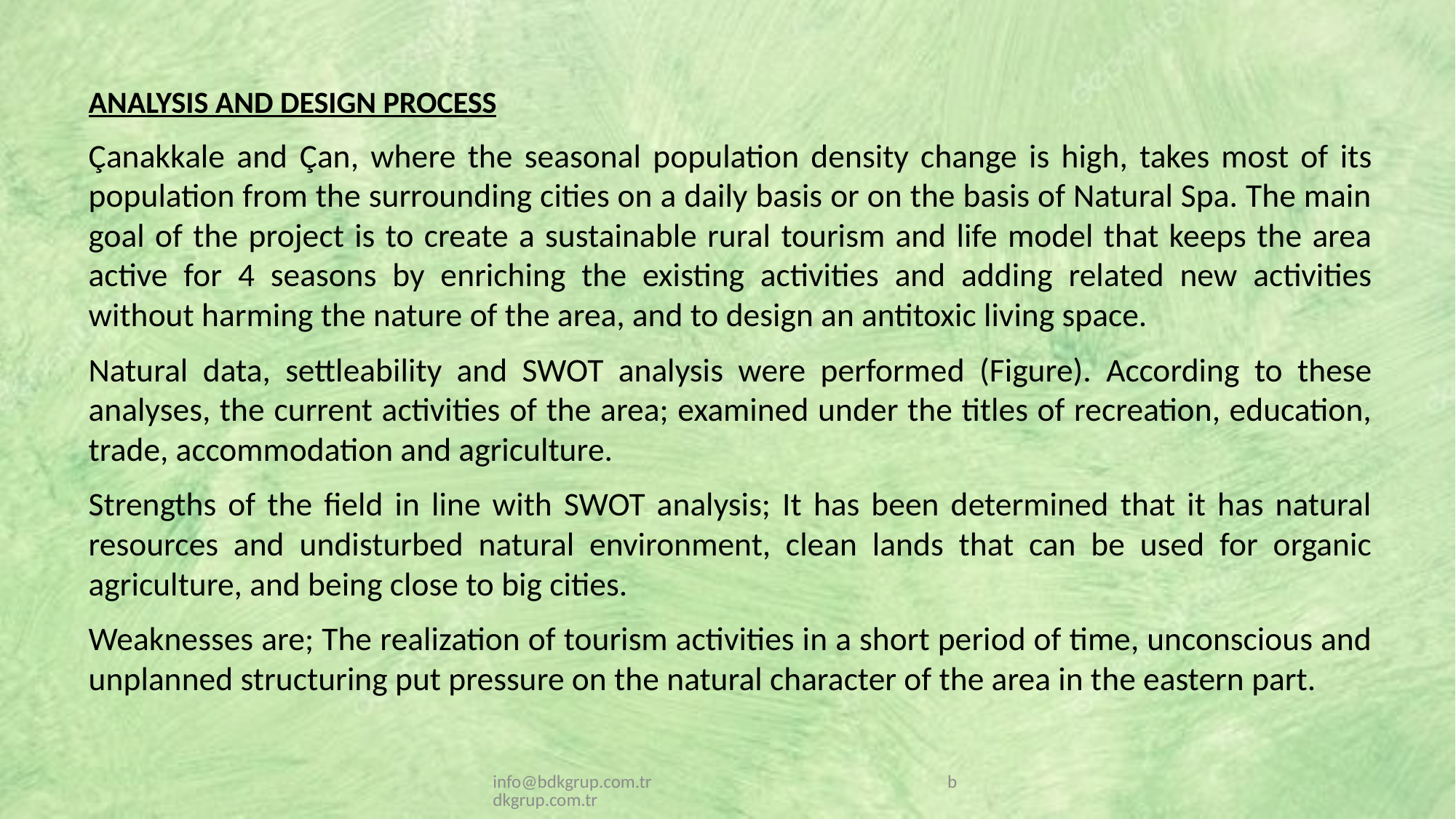

ANALYSIS AND DESIGN PROCESS
	Çanakkale and Çan, where the seasonal population density change is high, takes most of its population from the surrounding cities on a daily basis or on the basis of Natural Spa. The main goal of the project is to create a sustainable rural tourism and life model that keeps the area active for 4 seasons by enriching the existing activities and adding related new activities without harming the nature of the area, and to design an antitoxic living space.
	Natural data, settleability and SWOT analysis were performed (Figure). According to these analyses, the current activities of the area; examined under the titles of recreation, education, trade, accommodation and agriculture.
	Strengths of the field in line with SWOT analysis; It has been determined that it has natural resources and undisturbed natural environment, clean lands that can be used for organic agriculture, and being close to big cities.
	Weaknesses are; The realization of tourism activities in a short period of time, unconscious and unplanned structuring put pressure on the natural character of the area in the eastern part.

info@bdkgrup.com.tr                                                                       bdkgrup.com.tr